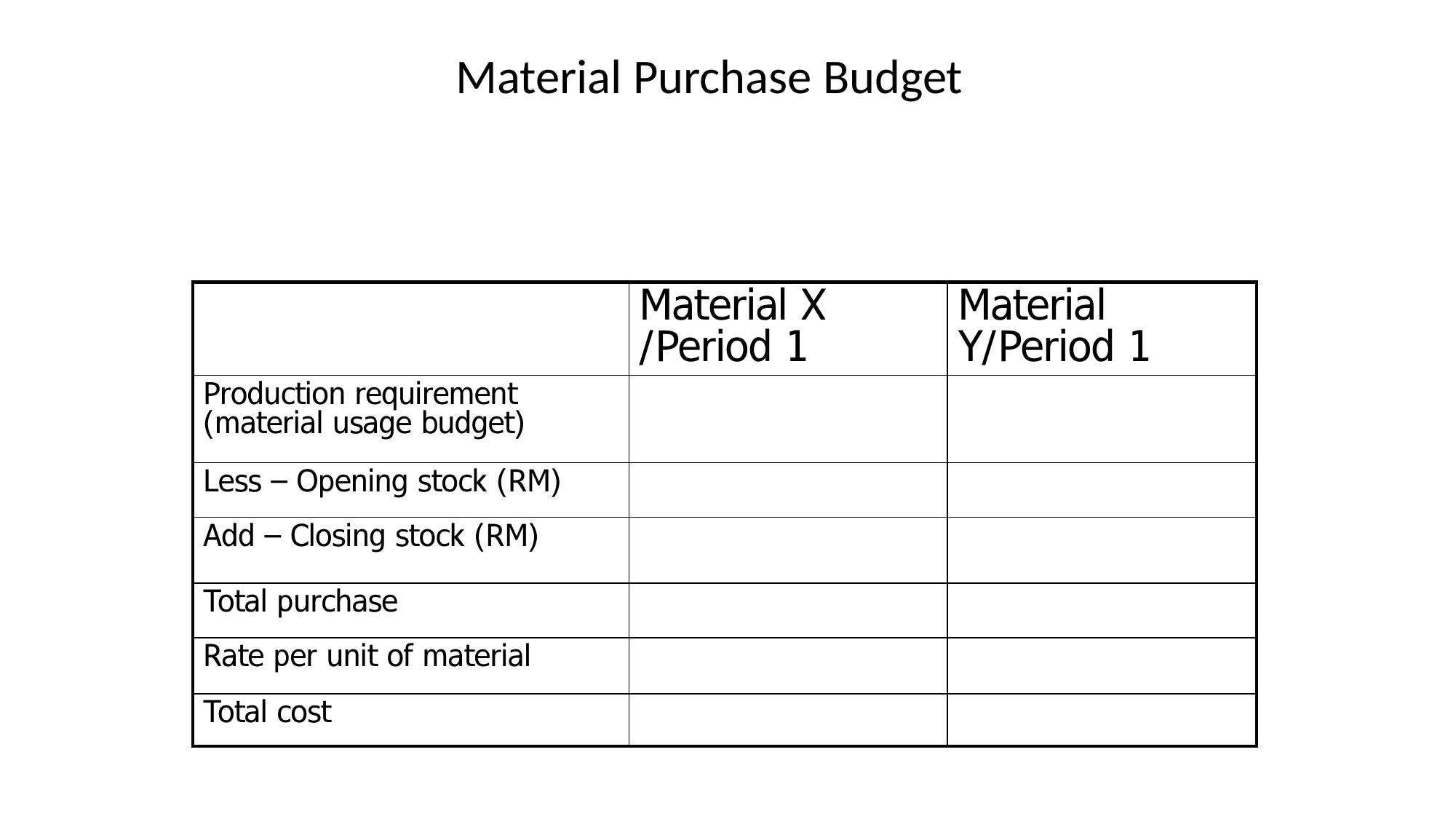

# Material Purchase Budget
|  | Material X /Period 1 | Material Y/Period 1 |
| --- | --- | --- |
| Production requirement (material usage budget) |  |  |
| Less – Opening stock (RM) |  |  |
| Add – Closing stock (RM) |  |  |
| Total purchase |  |  |
| Rate per unit of material |  |  |
| Total cost |  |  |